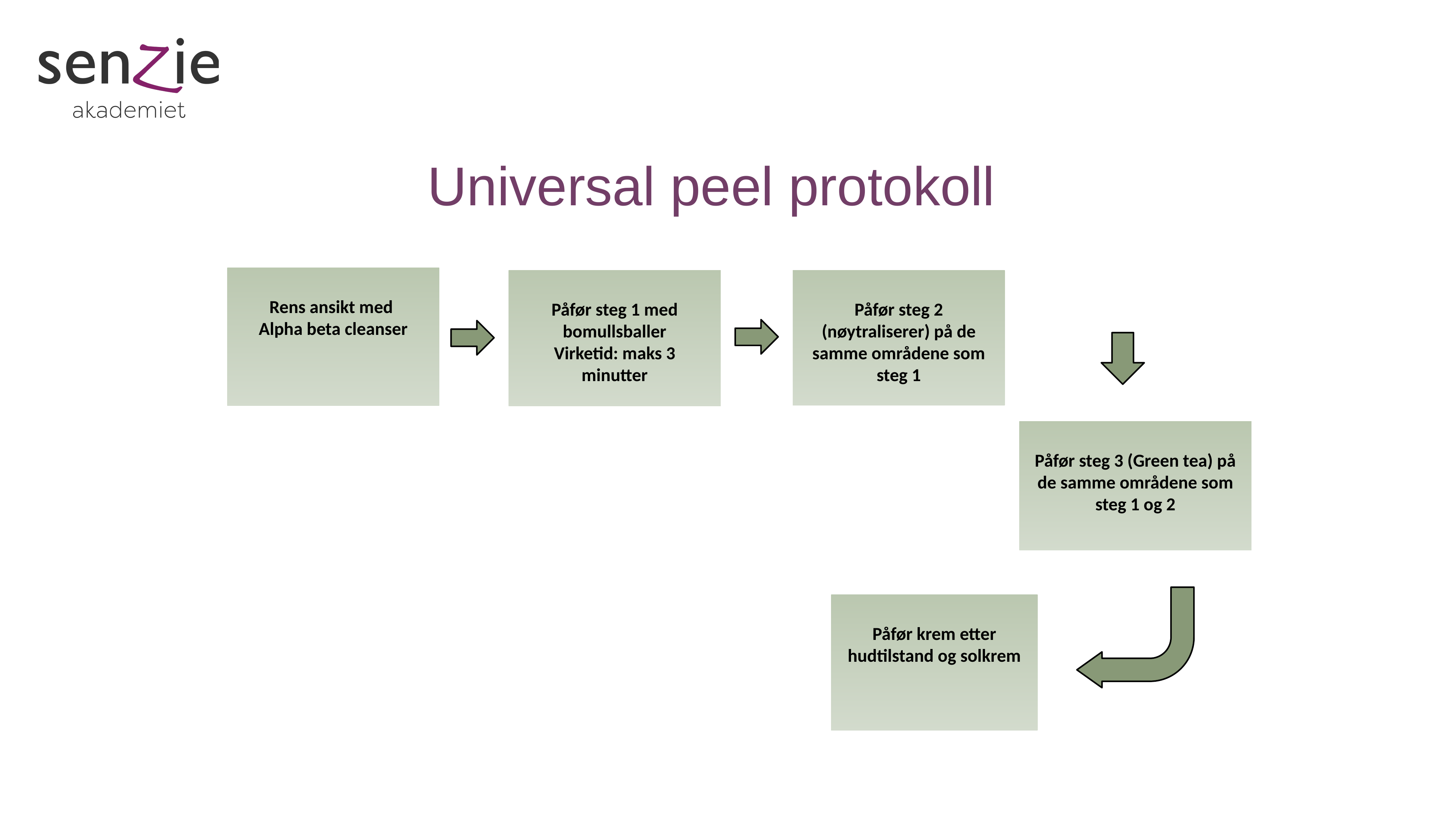

Universal peel protokoll

Rens ansikt med
Alpha beta cleanser

Påfør steg 1 med bomullsballer
Virketid: maks 3 minutter

Påfør steg 2 (nøytraliserer) på de samme områdene som steg 1

Påfør steg 3 (Green tea) på de samme områdene som steg 1 og 2

Påfør krem etter hudtilstand og solkrem